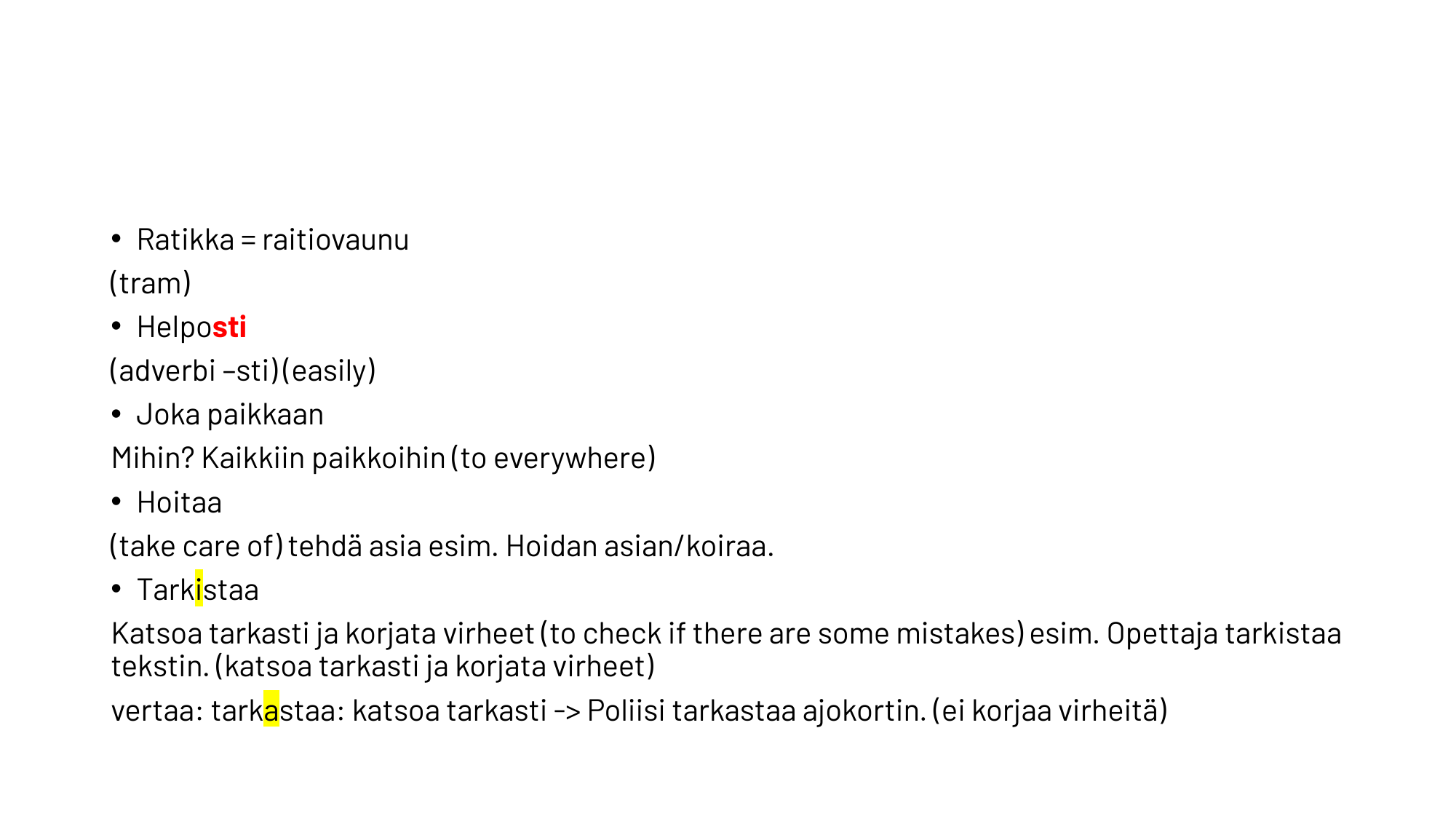

#
Ratikka = raitiovaunu
(tram)
Helposti
(adverbi –sti) (easily)
Joka paikkaan
Mihin? Kaikkiin paikkoihin (to everywhere)
Hoitaa
(take care of) tehdä asia esim. Hoidan asian/koiraa.
Tarkistaa
Katsoa tarkasti ja korjata virheet (to check if there are some mistakes) esim. Opettaja tarkistaa tekstin. (katsoa tarkasti ja korjata virheet)
vertaa: tarkastaa: katsoa tarkasti -> Poliisi tarkastaa ajokortin. (ei korjaa virheitä)